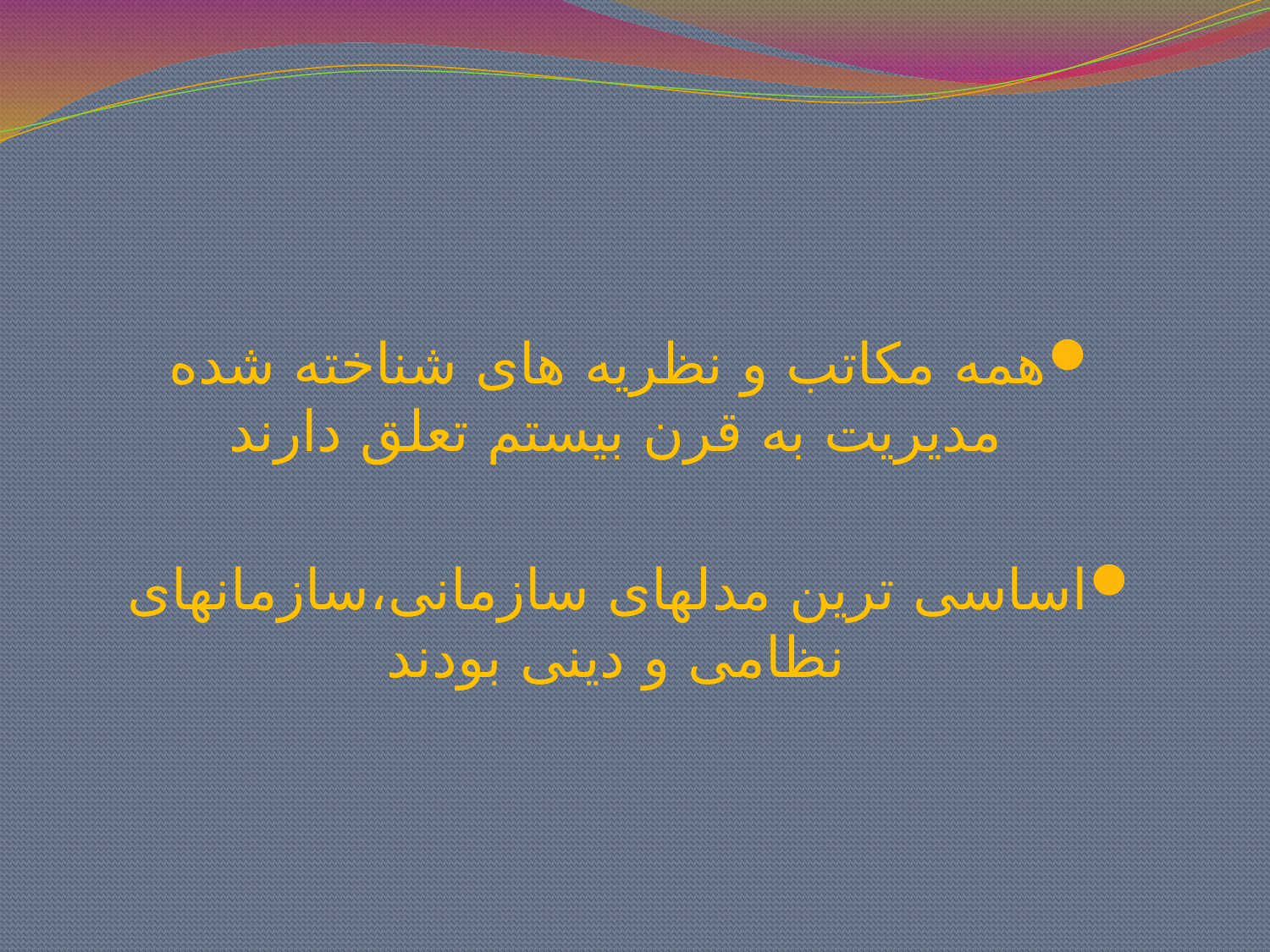

همه مکاتب و نظریه های شناخته شده مدیریت به قرن بیستم تعلق دارند

اساسی ترین مدلهای سازمانی،سازمانهای نظامی و دینی بودند